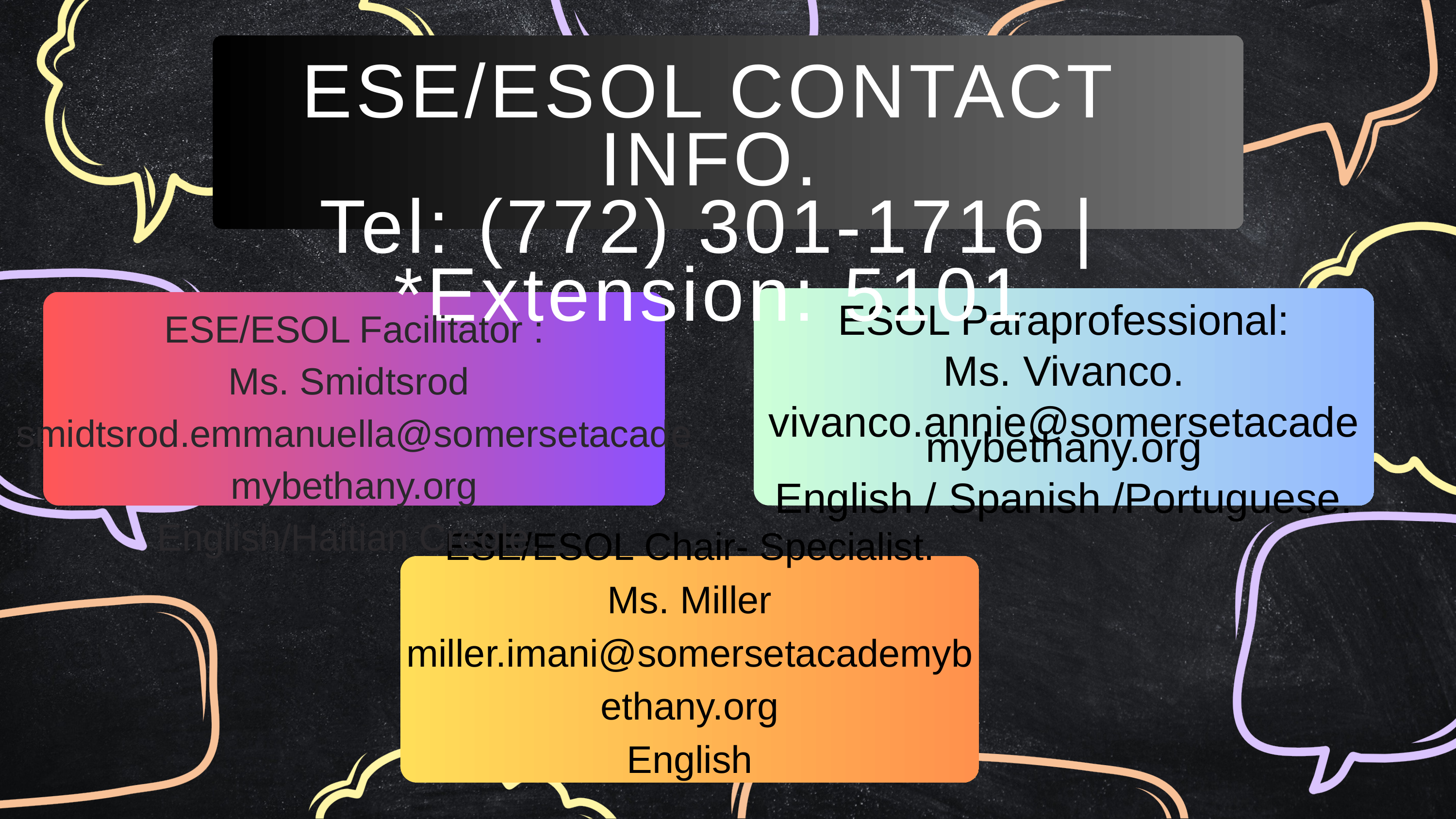

ESE/ESOL CONTACT INFO.
Tel: (772) 301-1716 | *Extension: 5101

ESOL Paraprofessional:

Ms. Vivanco.

vivanco.annie@somersetacademybethany.org

English / Spanish /Portuguese.

ESE/ESOL Facilitator :
Ms. Smidtsrod
smidtsrod.emmanuella@somersetacademybethany.org
English/Haitian Creole.

ESE/ESOL Chair- Specialist.
Ms. Miller
miller.imani@somersetacademybethany.org
English